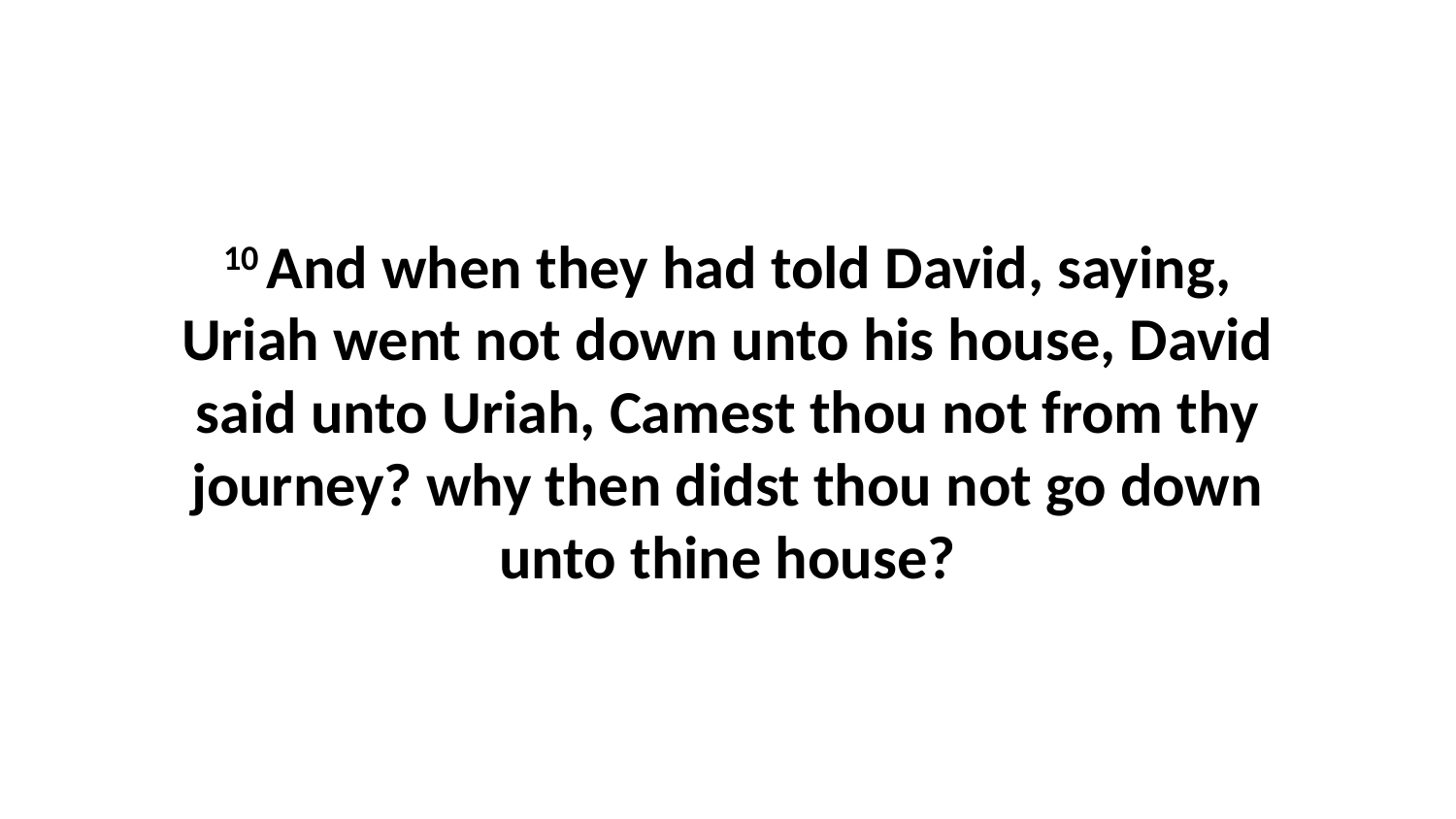

10 And when they had told David, saying, Uriah went not down unto his house, David said unto Uriah, Camest thou not from thy journey? why then didst thou not go down unto thine house?